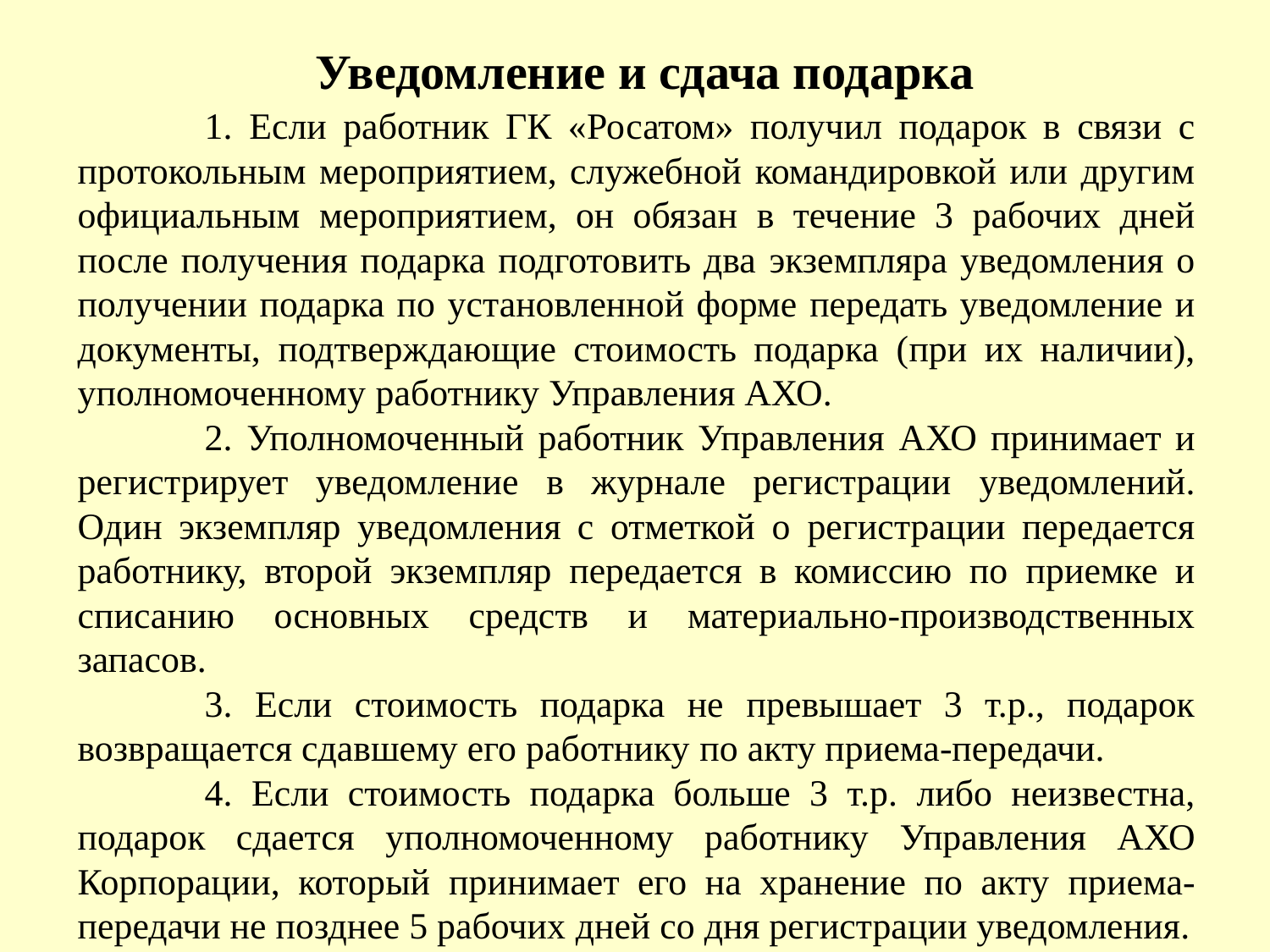

# Уведомление и сдача подарка
	1. Если работник ГК «Росатом» получил подарок в связи с протокольным мероприятием, служебной командировкой или другим официальным мероприятием, он обязан в течение 3 рабочих дней после получения подарка подготовить два экземпляра уведомления о получении подарка по установленной форме передать уведомление и документы, подтверждающие стоимость подарка (при их наличии), уполномоченному работнику Управления АХО.
	2. Уполномоченный работник Управления АХО принимает и регистрирует уведомление в журнале регистрации уведомлений. Один экземпляр уведомления с отметкой о регистрации передается работнику, второй экземпляр передается в комиссию по приемке и списанию основных средств и материально-производственных запасов.
	3. Если стоимость подарка не превышает 3 т.р., подарок возвращается сдавшему его работнику по акту приема-передачи.
	4. Если стоимость подарка больше 3 т.р. либо неизвестна, подарок сдается уполномоченному работнику Управления АХО Корпорации, который принимает его на хранение по акту приема-передачи не позднее 5 рабочих дней со дня регистрации уведомления.